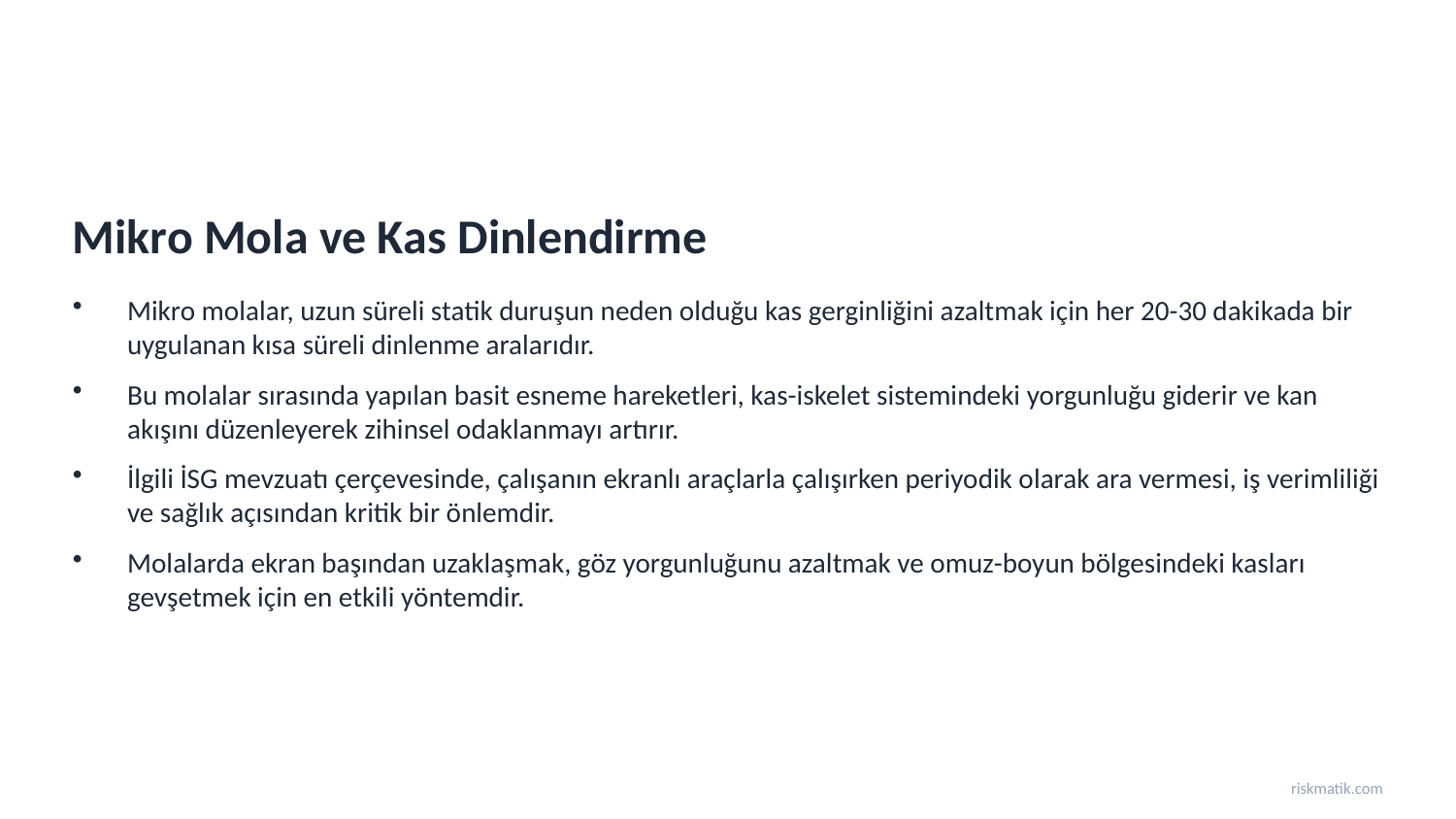

Mikro Mola ve Kas Dinlendirme
Mikro molalar, uzun süreli statik duruşun neden olduğu kas gerginliğini azaltmak için her 20-30 dakikada bir uygulanan kısa süreli dinlenme aralarıdır.
Bu molalar sırasında yapılan basit esneme hareketleri, kas-iskelet sistemindeki yorgunluğu giderir ve kan akışını düzenleyerek zihinsel odaklanmayı artırır.
İlgili İSG mevzuatı çerçevesinde, çalışanın ekranlı araçlarla çalışırken periyodik olarak ara vermesi, iş verimliliği ve sağlık açısından kritik bir önlemdir.
Molalarda ekran başından uzaklaşmak, göz yorgunluğunu azaltmak ve omuz-boyun bölgesindeki kasları gevşetmek için en etkili yöntemdir.
riskmatik.com